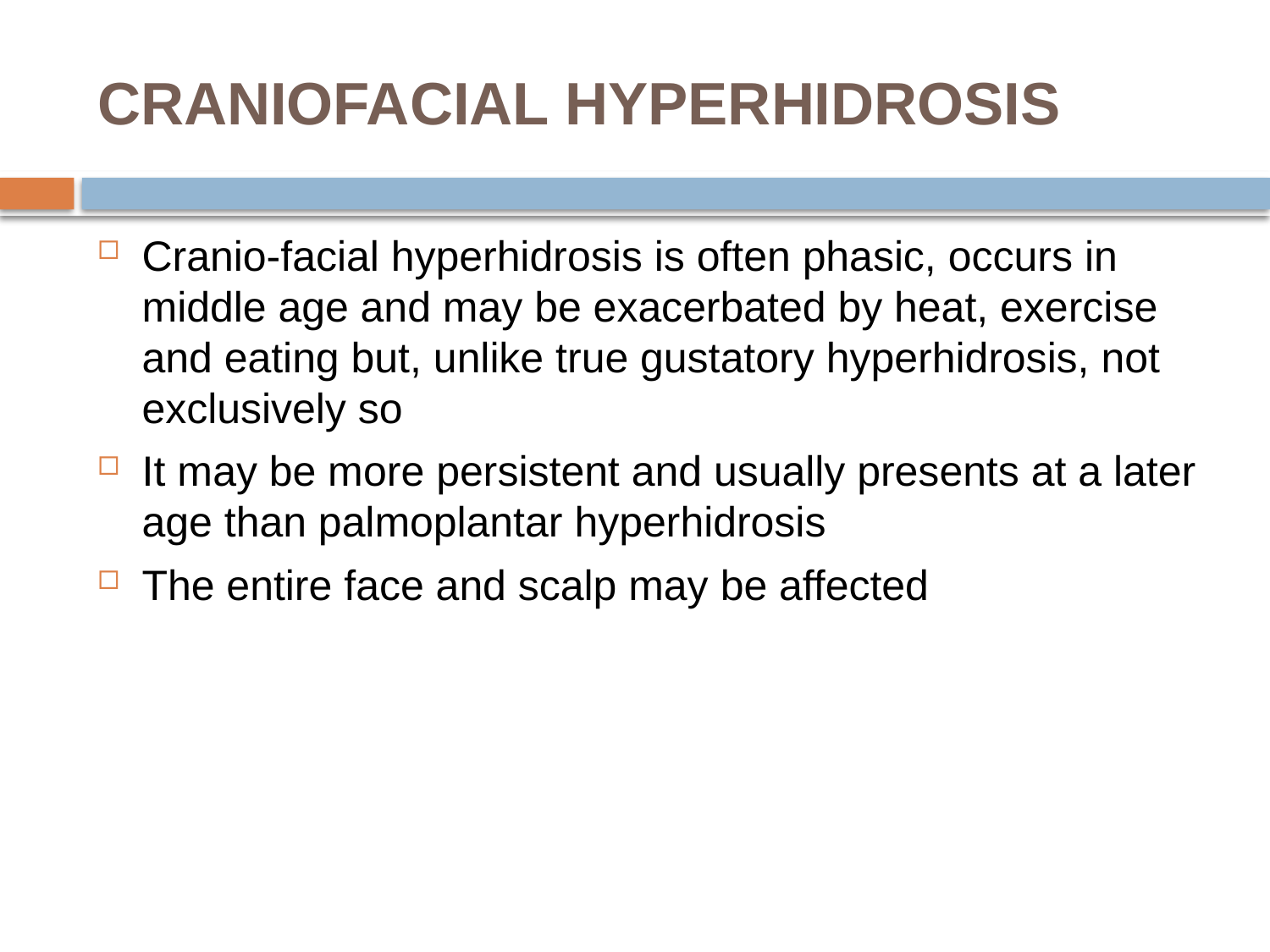

# CRANIOFACIAL HYPERHIDROSIS
Cranio‐facial hyperhidrosis is often phasic, occurs in middle age and may be exacerbated by heat, exercise and eating but, unlike true gustatory hyperhidrosis, not exclusively so
It may be more persistent and usually presents at a later age than palmoplantar hyperhidrosis
The entire face and scalp may be affected